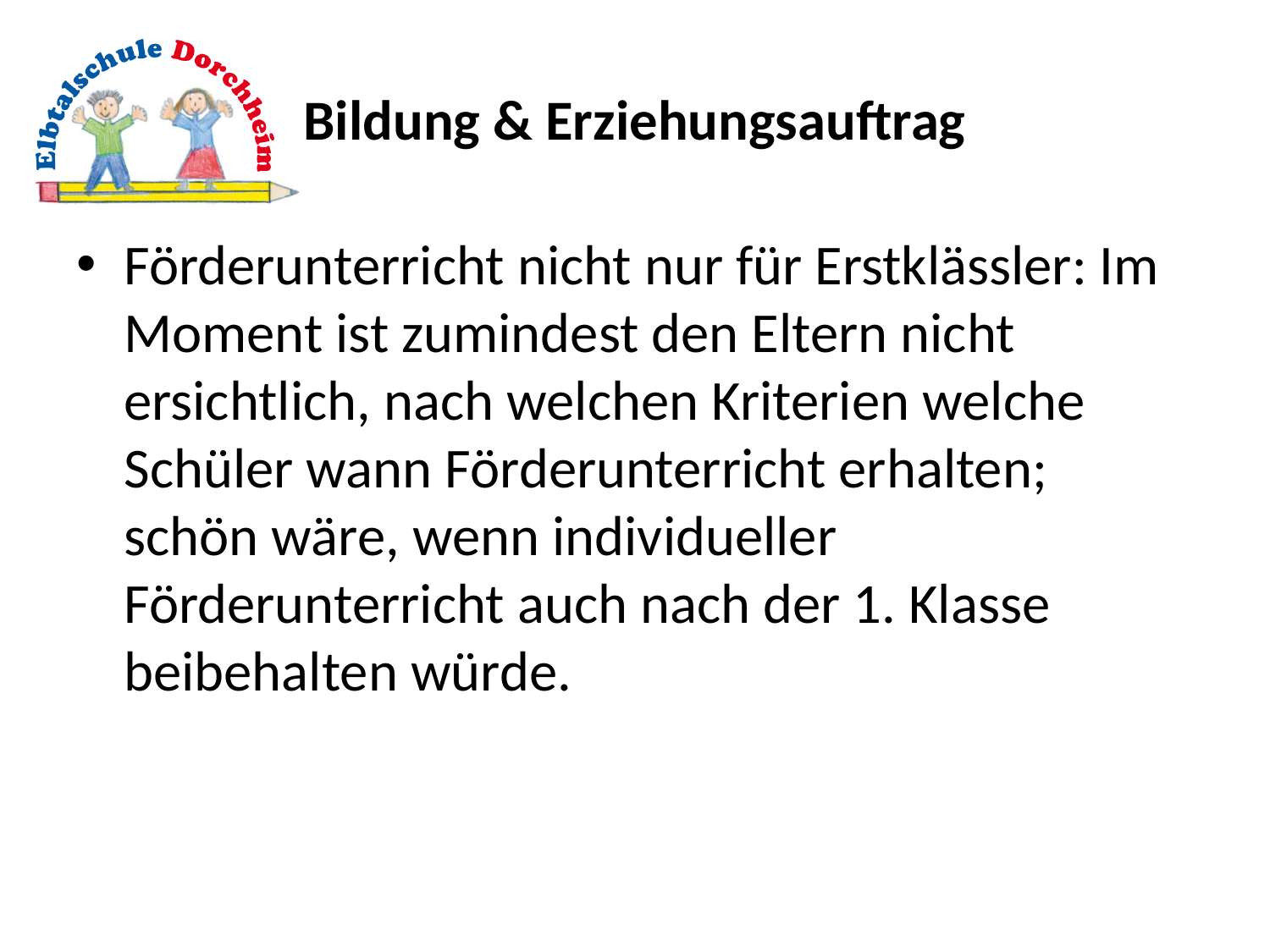

# Bildung & Erziehungsauftrag
Förderunterricht nicht nur für Erstklässler: Im Moment ist zumindest den Eltern nicht ersichtlich, nach welchen Kriterien welche Schüler wann Förderunterricht erhalten; schön wäre, wenn individueller Förderunterricht auch nach der 1. Klasse beibehalten würde.